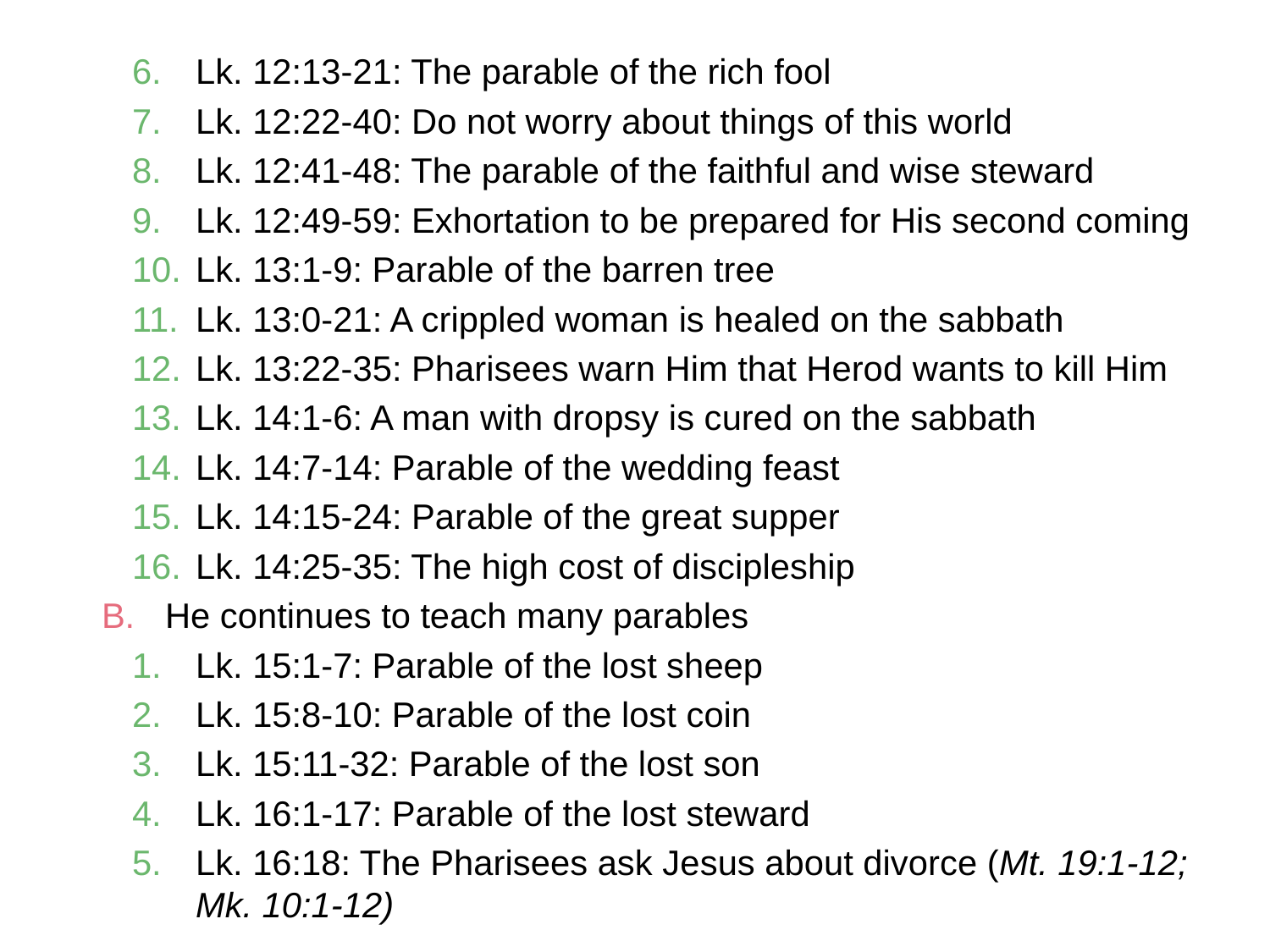

Lk. 12:13-21: The parable of the rich fool
Lk. 12:22-40: Do not worry about things of this world
Lk. 12:41-48: The parable of the faithful and wise steward
Lk. 12:49-59: Exhortation to be prepared for His second coming
Lk. 13:1-9: Parable of the barren tree
Lk. 13:0-21: A crippled woman is healed on the sabbath
Lk. 13:22-35: Pharisees warn Him that Herod wants to kill Him
Lk. 14:1-6: A man with dropsy is cured on the sabbath
Lk. 14:7-14: Parable of the wedding feast
Lk. 14:15-24: Parable of the great supper
Lk. 14:25-35: The high cost of discipleship
He continues to teach many parables
Lk. 15:1-7: Parable of the lost sheep
Lk. 15:8-10: Parable of the lost coin
Lk. 15:11-32: Parable of the lost son
Lk. 16:1-17: Parable of the lost steward
Lk. 16:18: The Pharisees ask Jesus about divorce (Mt. 19:1-12; Mk. 10:1-12)